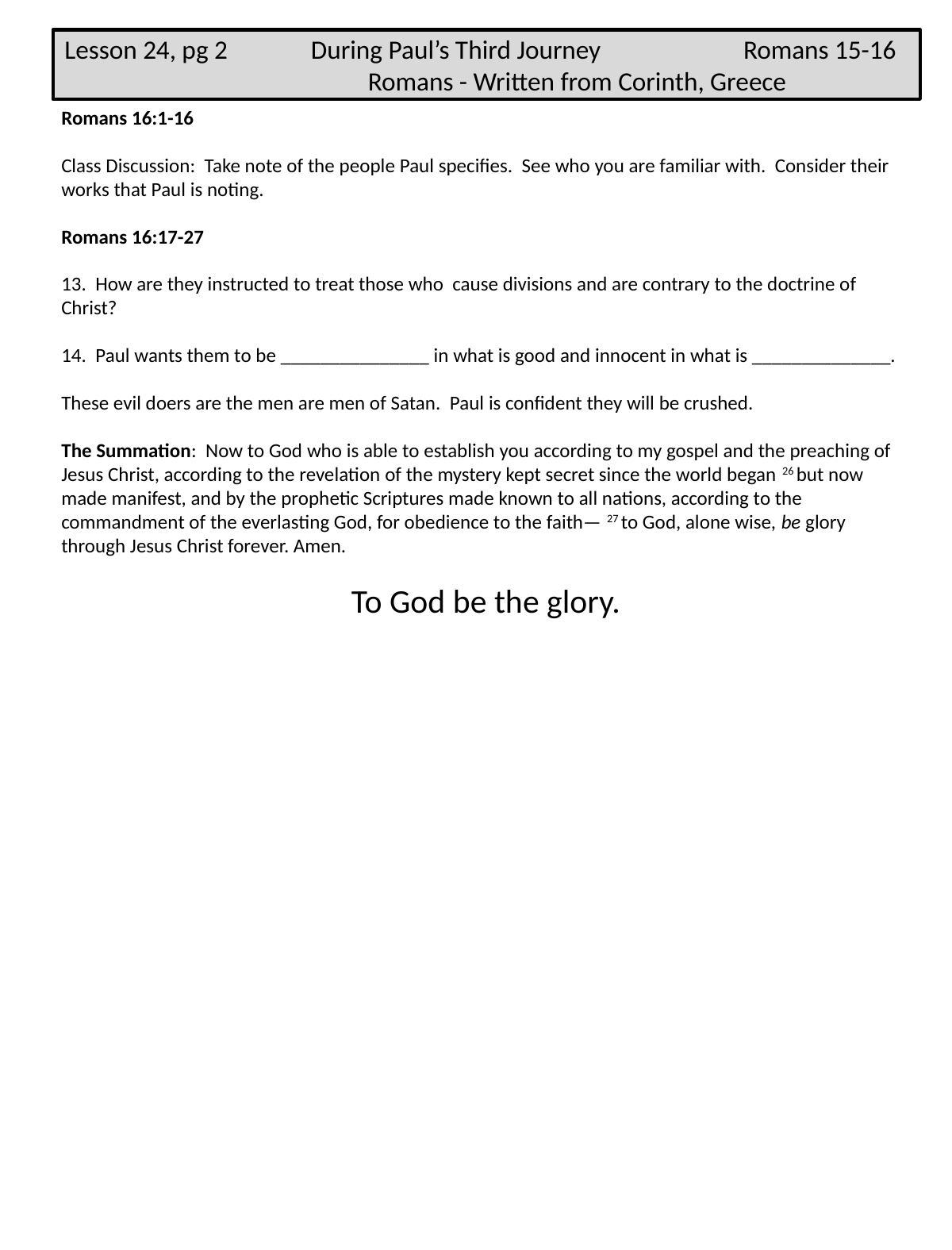

Lesson 24, pg 2              During Paul’s Third Journey                        Romans 15-16                                     	           Romans - Written from Corinth, Greece
Romans 16:1-16

Class Discussion:  Take note of the people Paul specifies.  See who you are familiar with.  Consider their works that Paul is noting.

Romans 16:17-27

13.  How are they instructed to treat those who  cause divisions and are contrary to the doctrine of Christ?

14.  Paul wants them to be _______________ in what is good and innocent in what is ______________.

These evil doers are the men are men of Satan.  Paul is confident they will be crushed.

The Summation:  Now to God who is able to establish you according to my gospel and the preaching of Jesus Christ, according to the revelation of the mystery kept secret since the world began 26 but now made manifest, and by the prophetic Scriptures made known to all nations, according to the commandment of the everlasting God, for obedience to the faith— 27 to God, alone wise, be glory through Jesus Christ forever. Amen.

To God be the glory.